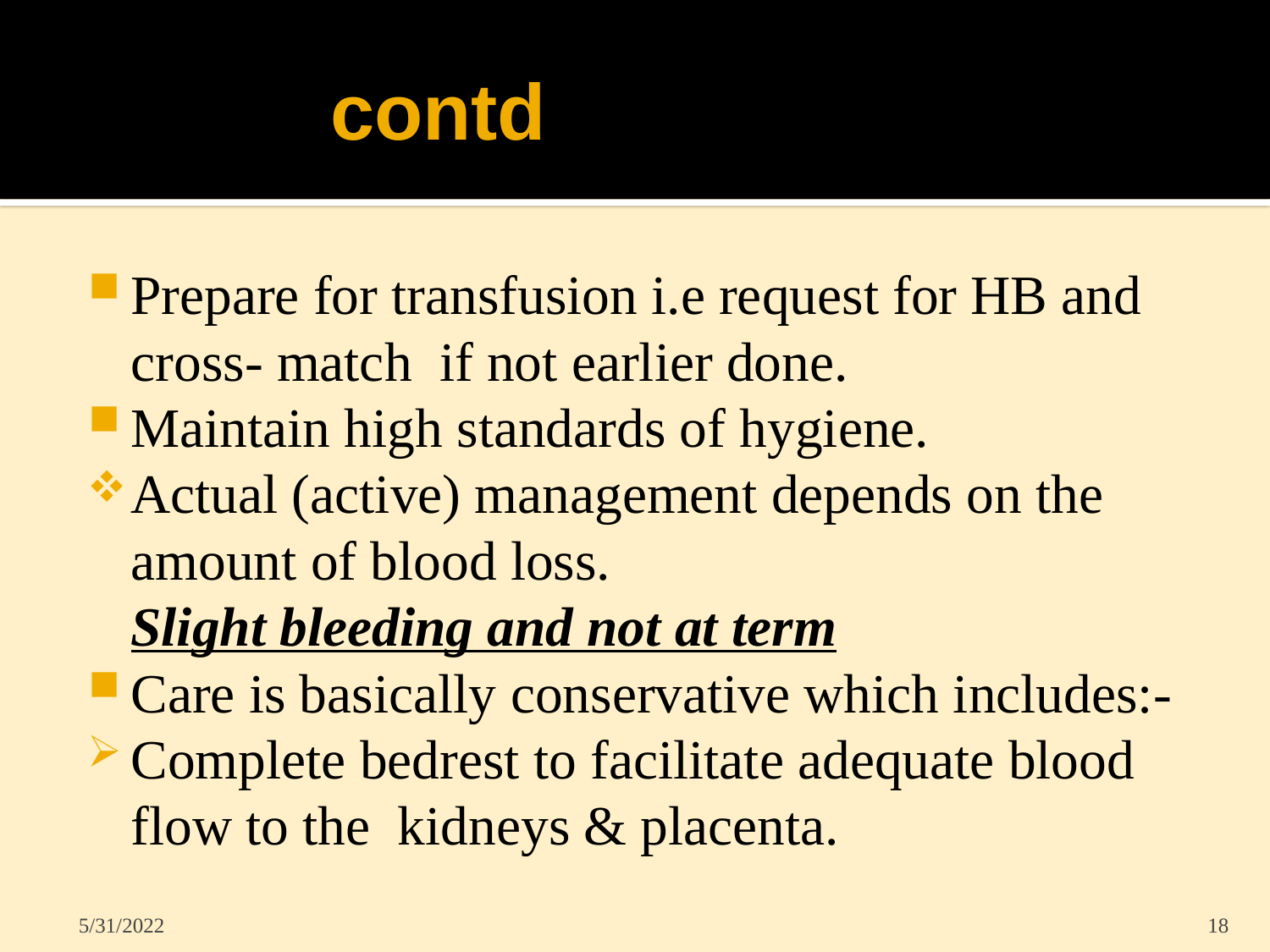

# contd
Prepare for transfusion i.e request for HB and cross- match  if not earlier done.
Maintain high standards of hygiene.
Actual (active) management depends on the amount of blood loss.
	Slight bleeding and not at term
Care is basically conservative which includes:-
Complete bedrest to facilitate adequate blood flow to the  kidneys & placenta.

5/31/2022
18